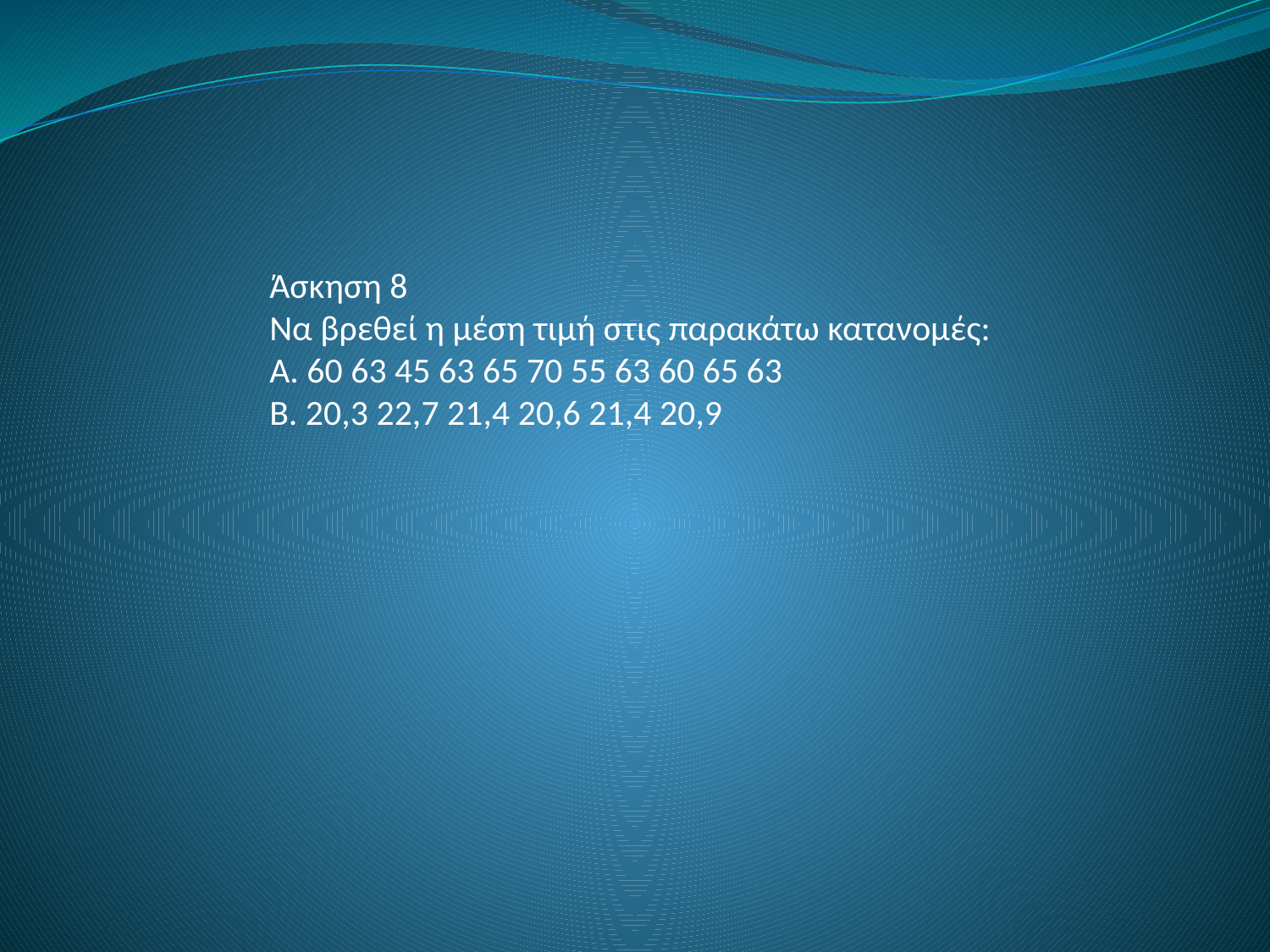

Άσκηση 8
Να βρεθεί η μέση τιμή στις παρακάτω κατανομές:
Α. 60 63 45 63 65 70 55 63 60 65 63
Β. 20,3 22,7 21,4 20,6 21,4 20,9